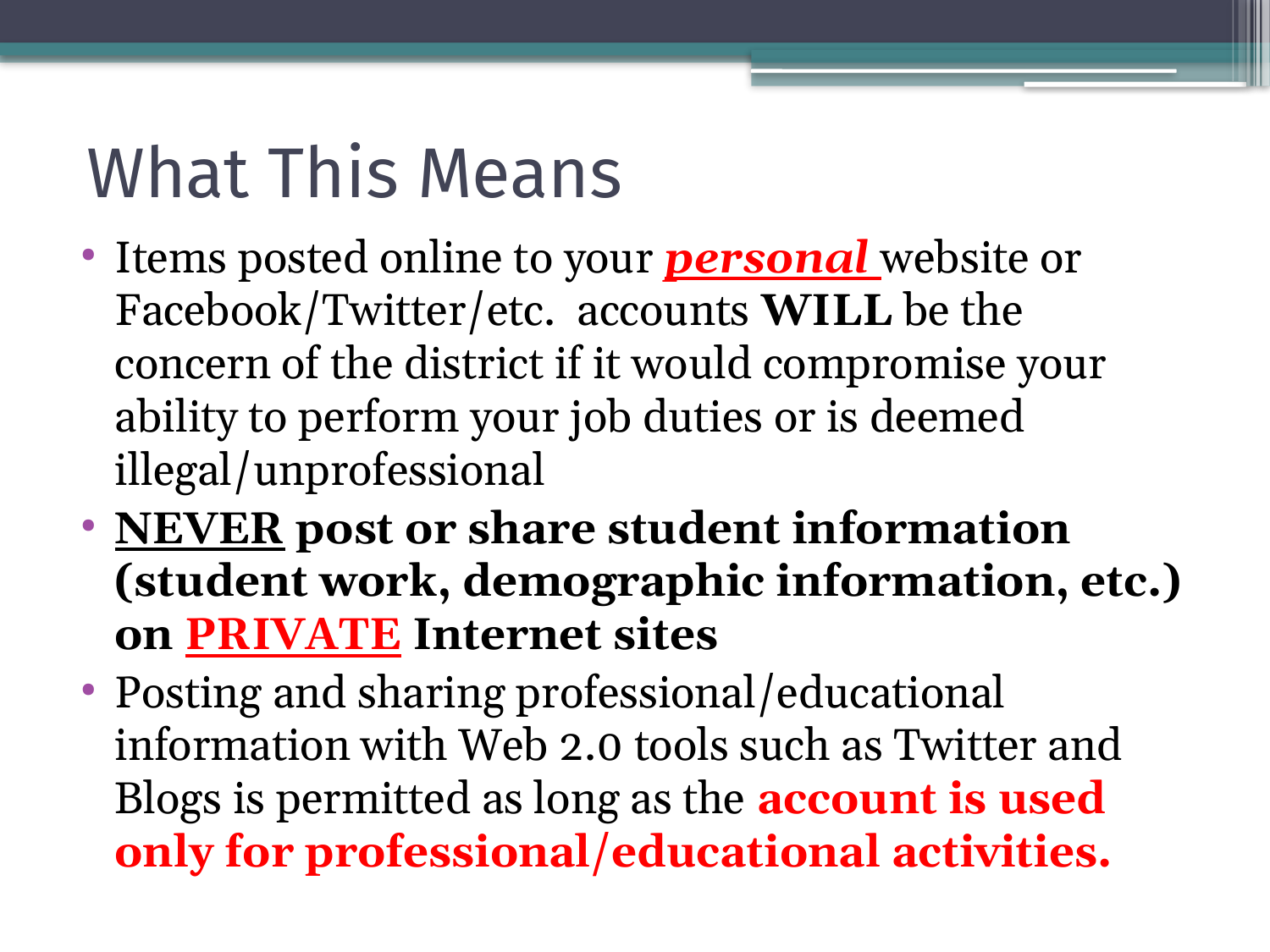

# What This Means
Items posted online to your personal website or Facebook/Twitter/etc.  accounts WILL be the concern of the district if it would compromise your ability to perform your job duties or is deemed illegal/unprofessional
NEVER post or share student information (student work, demographic information, etc.) on PRIVATE Internet sites
Posting and sharing professional/educational information with Web 2.0 tools such as Twitter and Blogs is permitted as long as the account is used only for professional/educational activities.